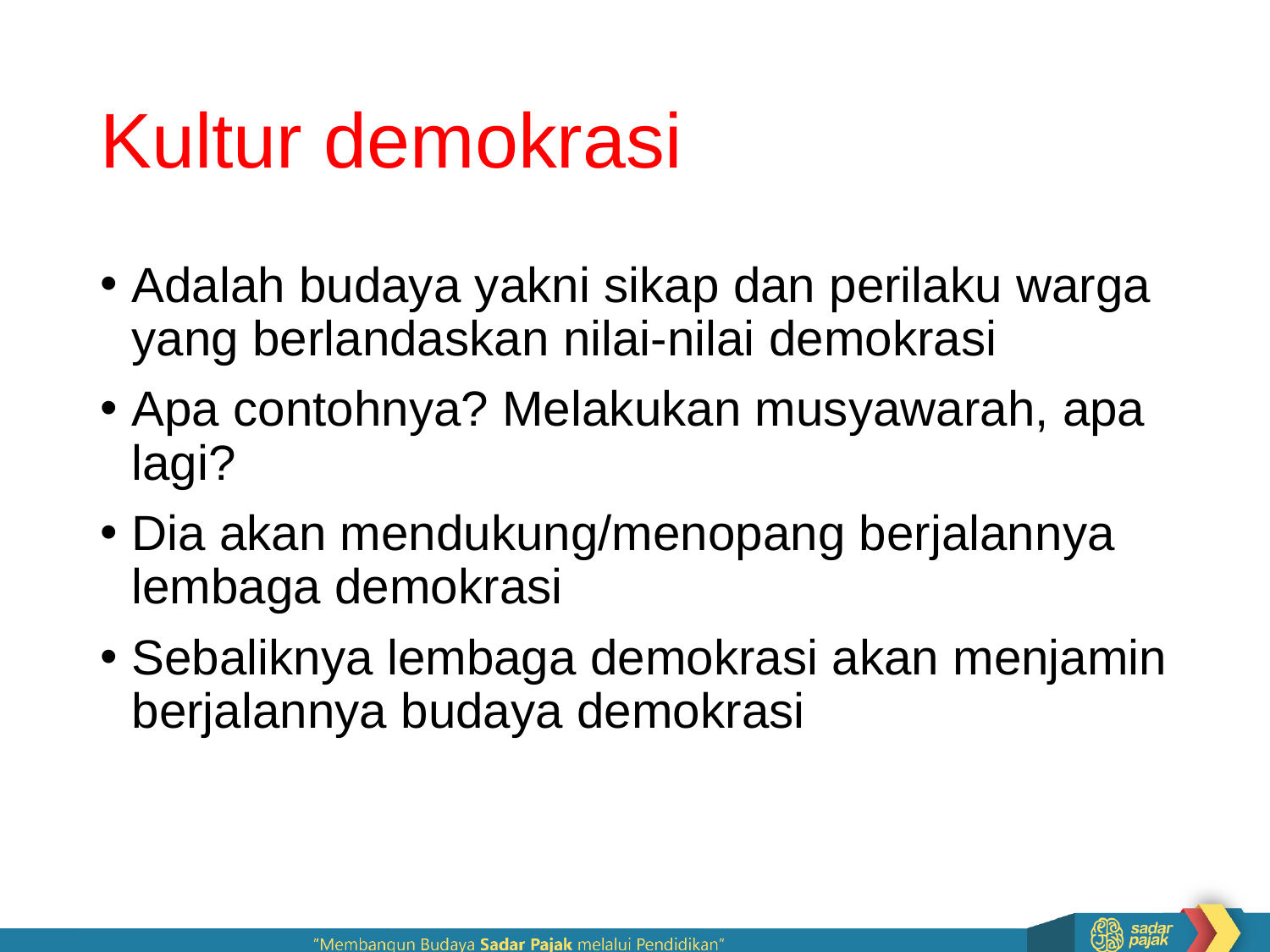

# Kultur demokrasi
Adalah budaya yakni sikap dan perilaku warga yang berlandaskan nilai-nilai demokrasi
Apa contohnya? Melakukan musyawarah, apa lagi?
Dia akan mendukung/menopang berjalannya lembaga demokrasi
Sebaliknya lembaga demokrasi akan menjamin berjalannya budaya demokrasi